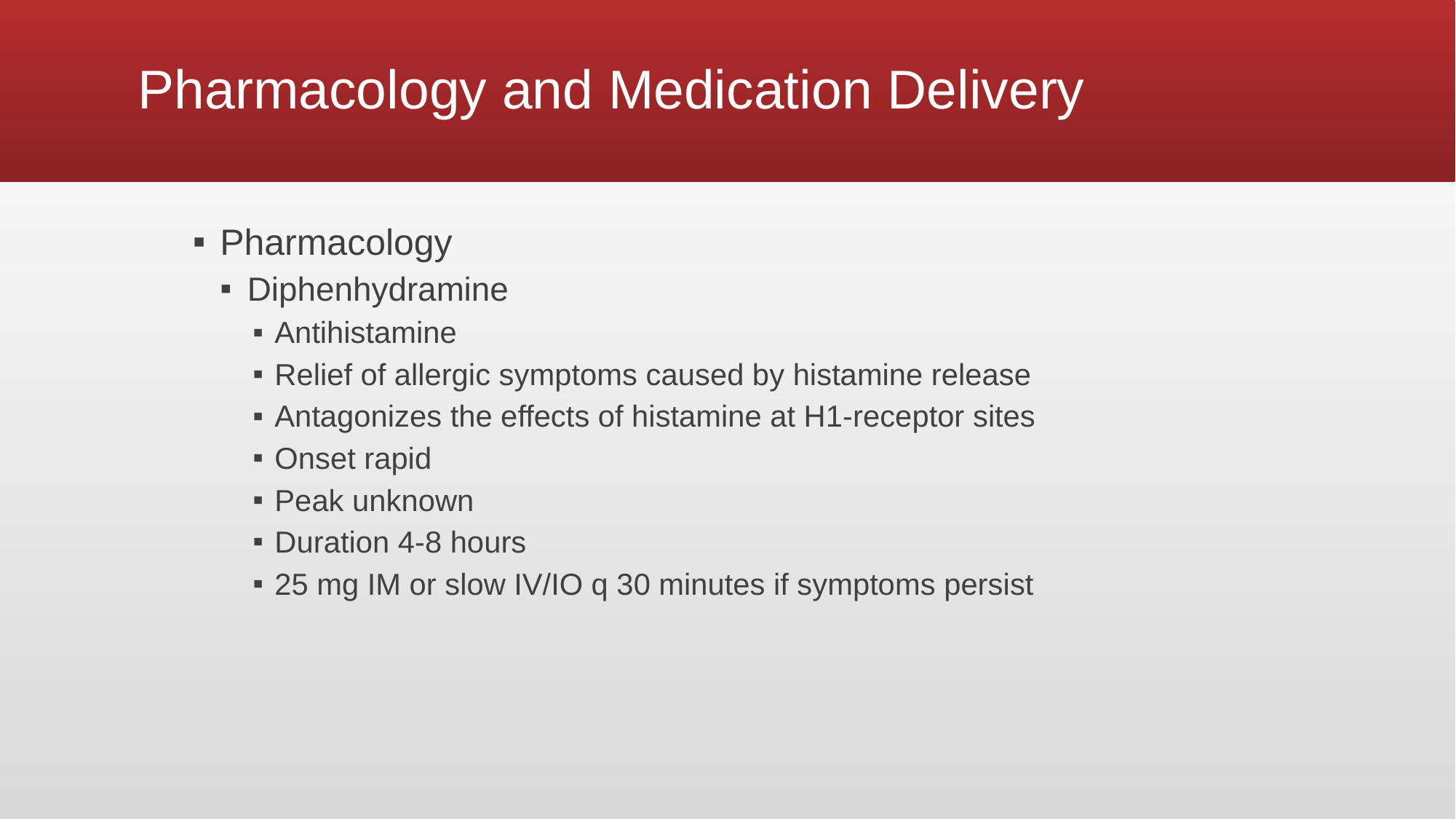

# Pharmacology and Medication Delivery
Pharmacology
Diphenhydramine
Antihistamine
Relief of allergic symptoms caused by histamine release
Antagonizes the effects of histamine at H1-receptor sites
Onset rapid
Peak unknown
Duration 4-8 hours
25 mg IM or slow IV/IO q 30 minutes if symptoms persist